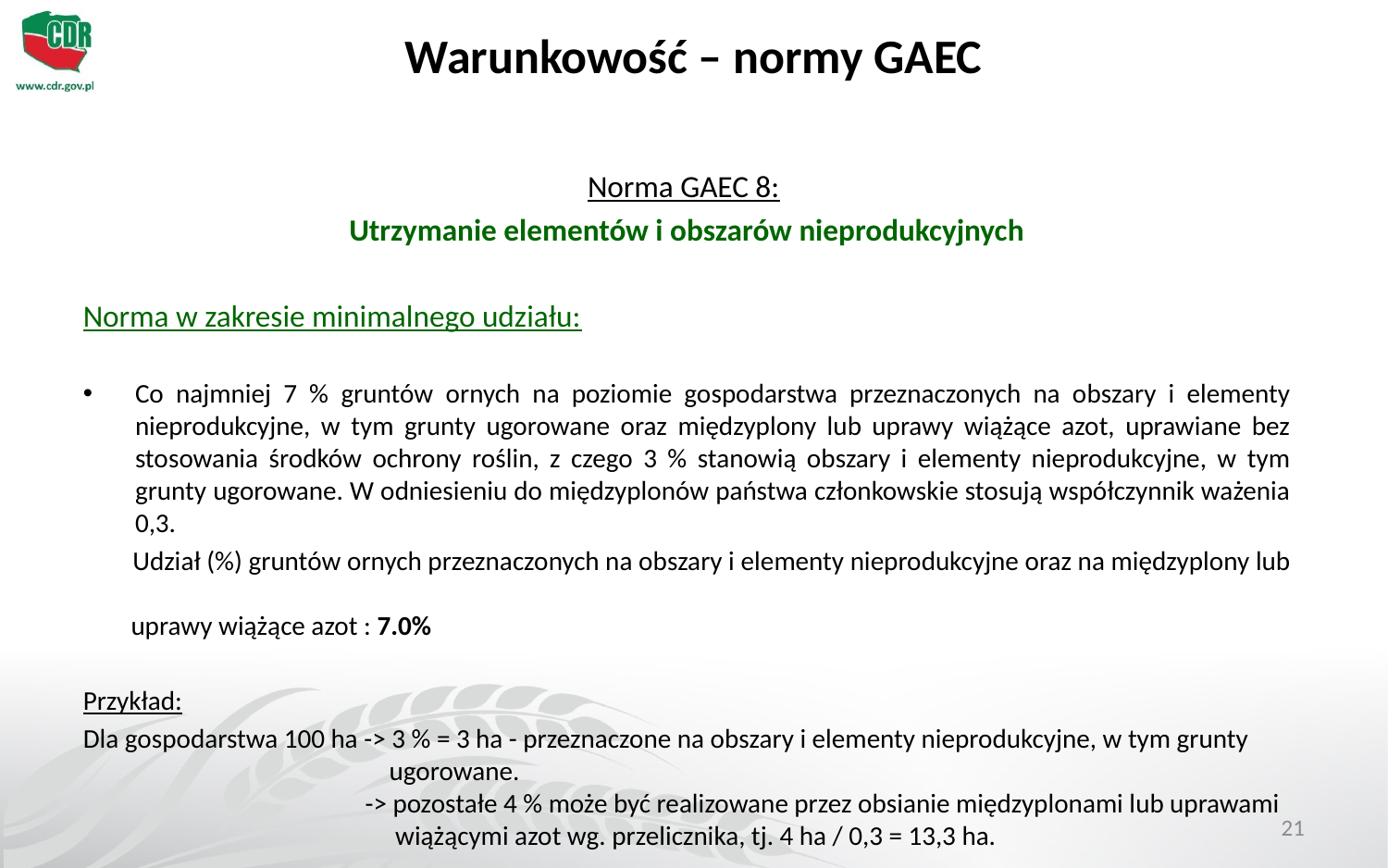

# Warunkowość – normy GAEC

Norma GAEC 8:
Utrzymanie elementów i obszarów nieprodukcyjnych

Norma w zakresie minimalnego udziału:

Co najmniej 7 % gruntów ornych na poziomie gospodarstwa przeznaczonych na obszary i elementy nieprodukcyjne, w tym grunty ugorowane oraz międzyplony lub uprawy wiążące azot, uprawiane bez stosowania środków ochrony roślin, z czego 3 % stanowią obszary i elementy nieprodukcyjne, w tym grunty ugorowane. W odniesieniu do międzyplonów państwa członkowskie stosują współczynnik ważenia 0,3.
        Udział (%) gruntów ornych przeznaczonych na obszary i elementy nieprodukcyjne oraz na międzyplony lub
        uprawy wiążące azot : 7.0%

Przykład:
Dla gospodarstwa 100 ha -> 3 % = 3 ha - przeznaczone na obszary i elementy nieprodukcyjne, w tym grunty
                                                   ugorowane.
                                               -> pozostałe 4 % może być realizowane przez obsianie międzyplonami lub uprawami
                                                    wiążącymi azot wg. przelicznika, tj. 4 ha / 0,3 = 13,3 ha.

21